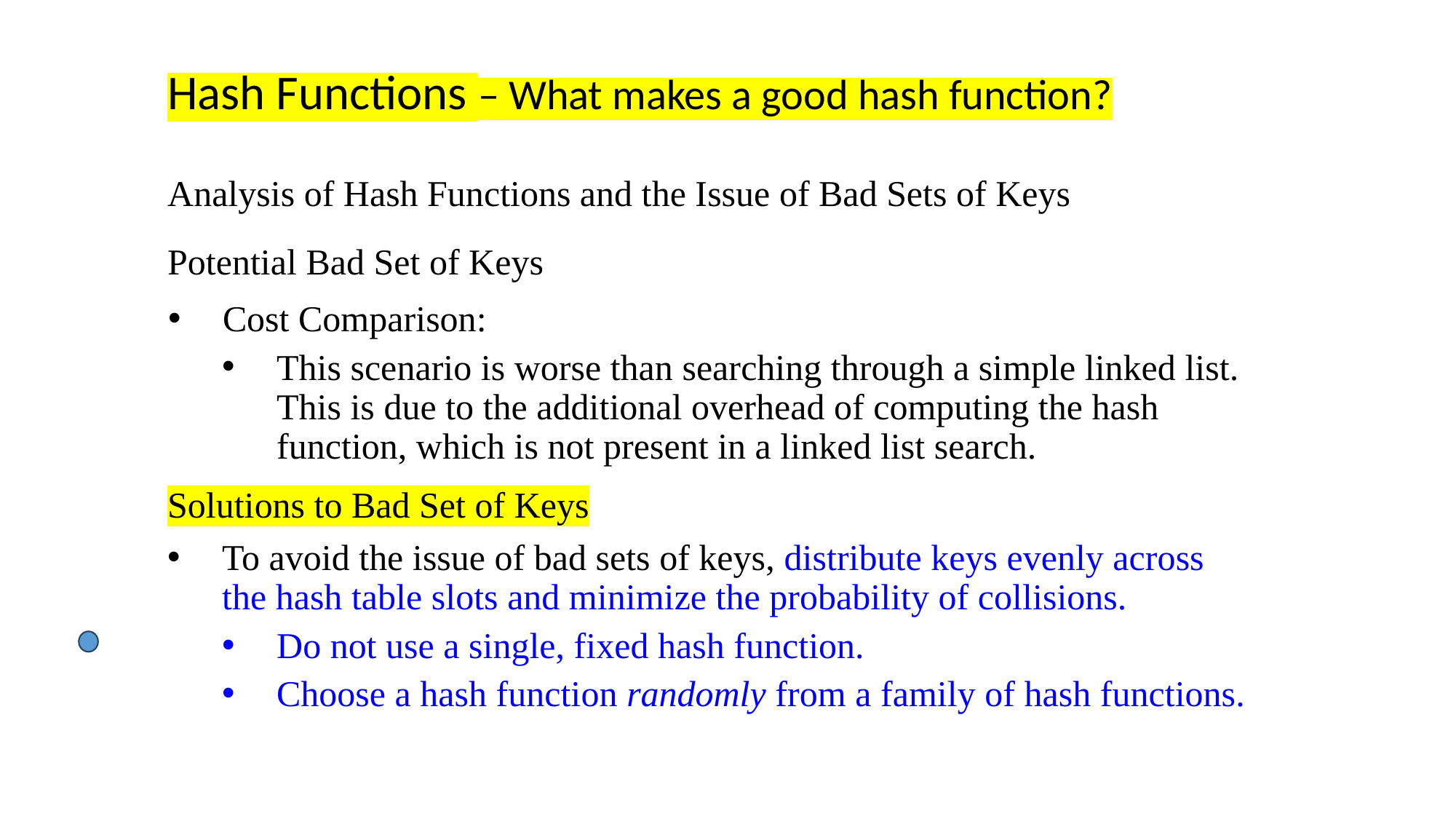

# Hash Functions – What makes a good hash function?
Analysis of Hash Functions and the Issue of Bad Sets of Keys
Potential Bad Set of Keys
Cost Comparison:
This scenario is worse than searching through a simple linked list. This is due to the additional overhead of computing the hash function, which is not present in a linked list search.
Solutions to Bad Set of Keys
To avoid the issue of bad sets of keys, distribute keys evenly across the hash table slots and minimize the probability of collisions.
Do not use a single, fixed hash function.
Choose a hash function randomly from a family of hash functions.